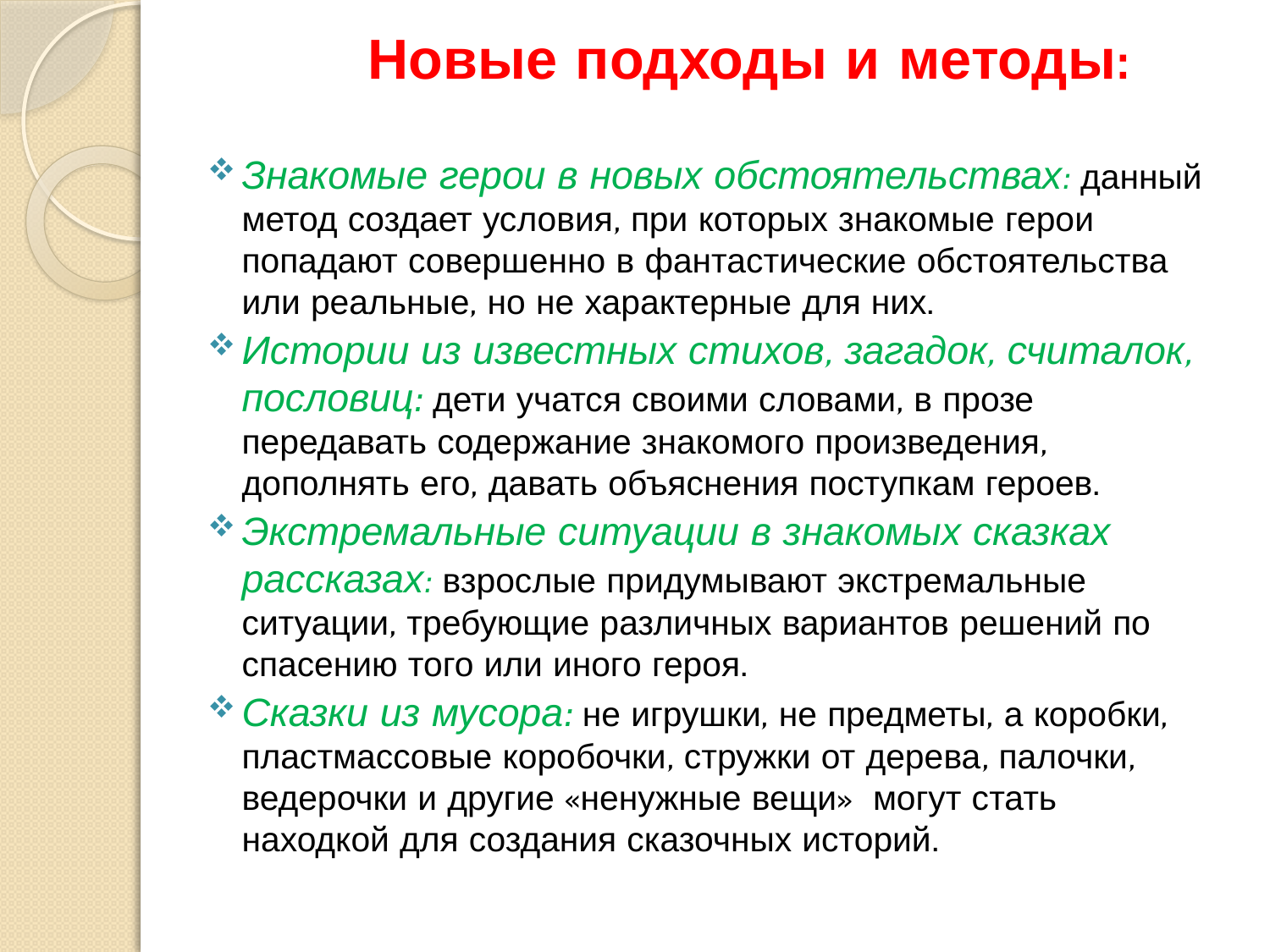

# Новые подходы и методы:

Знакомые герои в новых обстоятельствах: данный метод создает условия, при которых знакомые герои попадают совершенно в фантастические обстоятельства или реальные, но не характерные для них.
Истории из известных стихов, загадок, считалок, пословиц: дети учатся своими словами, в прозе передавать содержание знакомого произведения, дополнять его, давать объяснения поступкам героев.
Экстремальные ситуации в знакомых сказках рассказах: взрослые придумывают экстремальные ситуации, требующие различных вариантов решений по спасению того или иного героя.
Сказки из мусора: не игрушки, не предметы, а коробки, пластмассовые коробочки, стружки от дерева, палочки, ведерочки и другие «ненужные вещи»  могут стать находкой для создания сказочных историй.